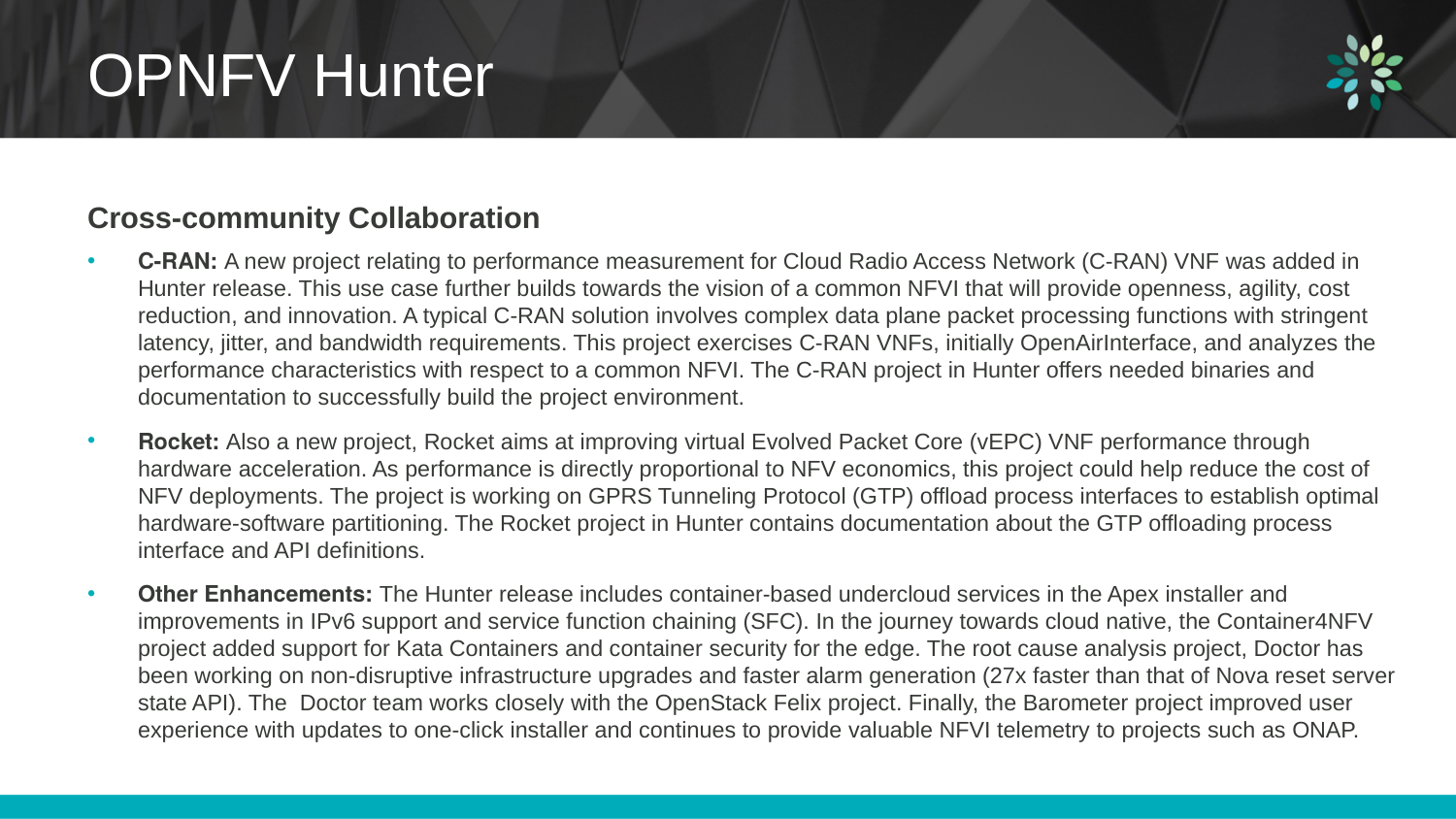

# OPNFV Hunter
Cross-community Collaboration
C-RAN: A new project relating to performance measurement for Cloud Radio Access Network (C-RAN) VNF was added in Hunter release. This use case further builds towards the vision of a common NFVI that will provide openness, agility, cost reduction, and innovation. A typical C-RAN solution involves complex data plane packet processing functions with stringent latency, jitter, and bandwidth requirements. This project exercises C-RAN VNFs, initially OpenAirInterface, and analyzes the performance characteristics with respect to a common NFVI. The C-RAN project in Hunter offers needed binaries and documentation to successfully build the project environment.
Rocket: Also a new project, Rocket aims at improving virtual Evolved Packet Core (vEPC) VNF performance through hardware acceleration. As performance is directly proportional to NFV economics, this project could help reduce the cost of NFV deployments. The project is working on GPRS Tunneling Protocol (GTP) offload process interfaces to establish optimal hardware-software partitioning. The Rocket project in Hunter contains documentation about the GTP offloading process interface and API definitions.
Other Enhancements: The Hunter release includes container-based undercloud services in the Apex installer and improvements in IPv6 support and service function chaining (SFC). In the journey towards cloud native, the Container4NFV project added support for Kata Containers and container security for the edge. The root cause analysis project, Doctor has been working on non-disruptive infrastructure upgrades and faster alarm generation (27x faster than that of Nova reset server state API). The  Doctor team works closely with the OpenStack Felix project. Finally, the Barometer project improved user experience with updates to one-click installer and continues to provide valuable NFVI telemetry to projects such as ONAP.